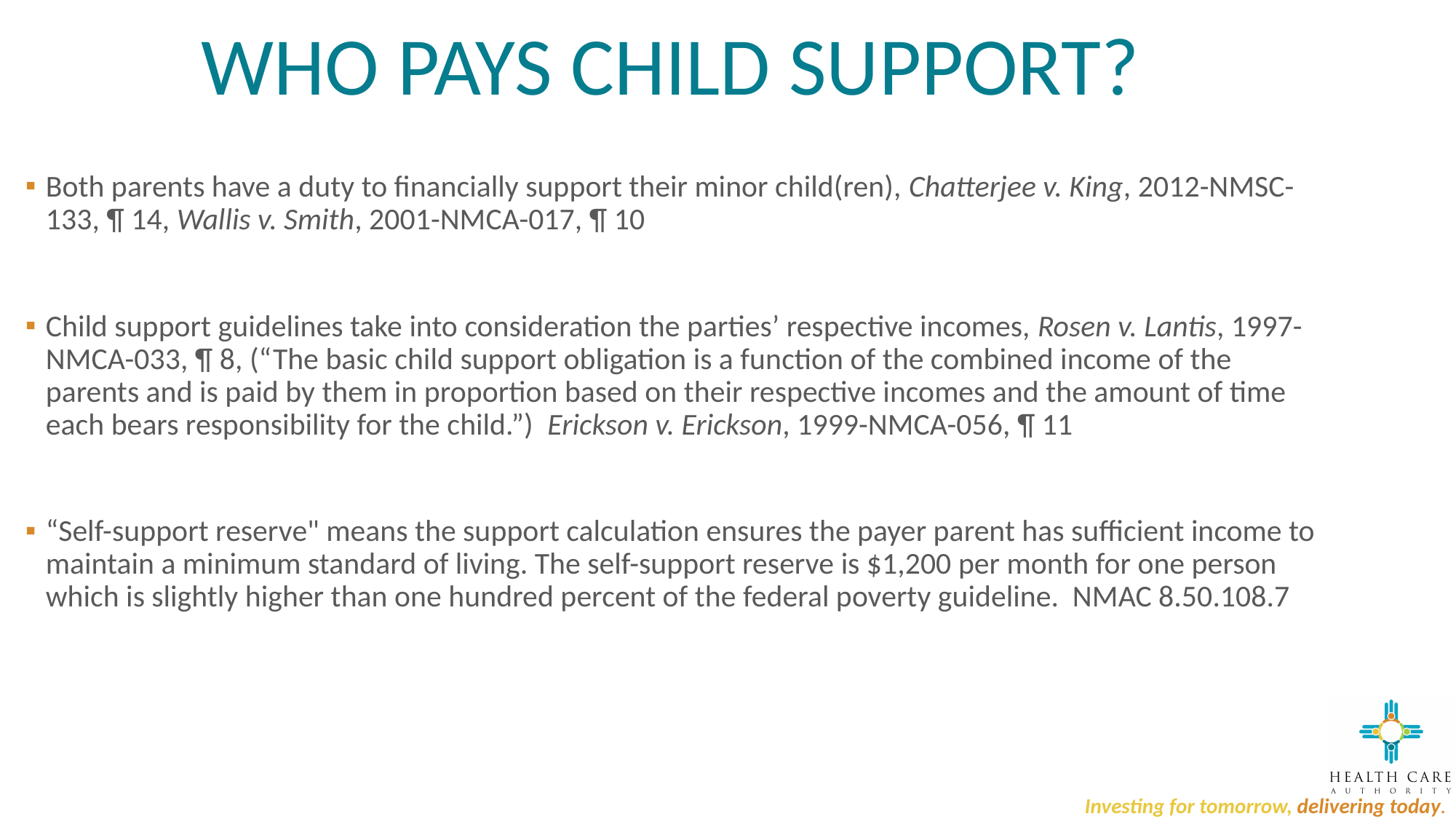

# WHO PAYS CHILD SUPPORT?
Both parents have a duty to financially support their minor child(ren), Chatterjee v. King, 2012-NMSC-133, ¶ 14, Wallis v. Smith, 2001-NMCA-017, ¶ 10

Child support guidelines take into consideration the parties’ respective incomes, Rosen v. Lantis, 1997-NMCA-033, ¶ 8, (“The basic child support obligation is a function of the combined income of the parents and is paid by them in proportion based on their respective incomes and the amount of time each bears responsibility for the child.”)  Erickson v. Erickson, 1999-NMCA-056, ¶ 11

“Self-support reserve" means the support calculation ensures the payer parent has sufficient income to maintain a minimum standard of living. The self-support reserve is $1,200 per month for one person which is slightly higher than one hundred percent of the federal poverty guideline.  NMAC 8.50.108.7